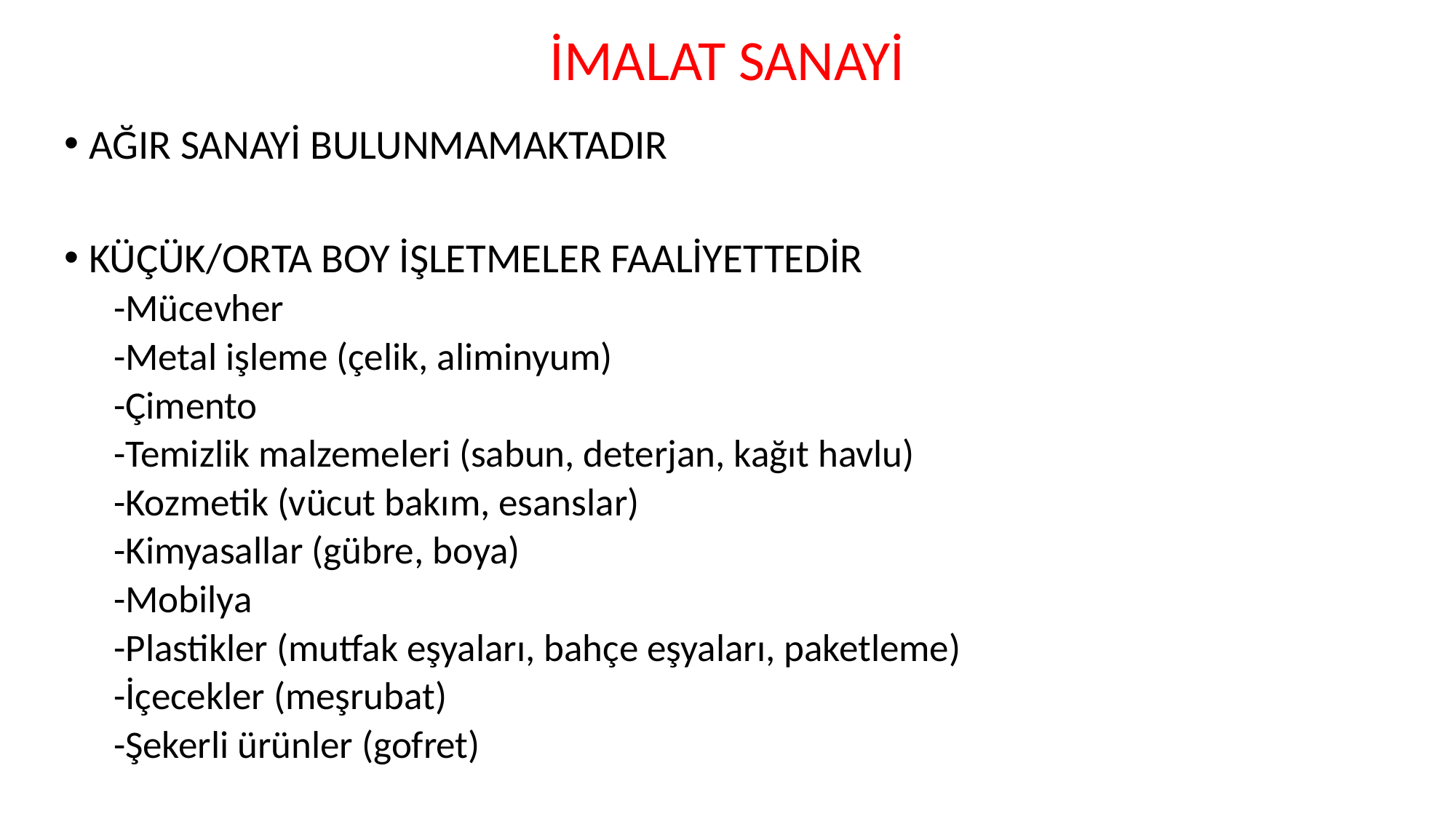

# İMALAT SANAYİ
AĞIR SANAYİ BULUNMAMAKTADIR

KÜÇÜK/ORTA BOY İŞLETMELER FAALİYETTEDİR
-Mücevher
-Metal işleme (çelik, aliminyum)
-Çimento
-Temizlik malzemeleri (sabun, deterjan, kağıt havlu)
-Kozmetik (vücut bakım, esanslar)
-Kimyasallar (gübre, boya)
-Mobilya
-Plastikler (mutfak eşyaları, bahçe eşyaları, paketleme)
-İçecekler (meşrubat)
-Şekerli ürünler (gofret)